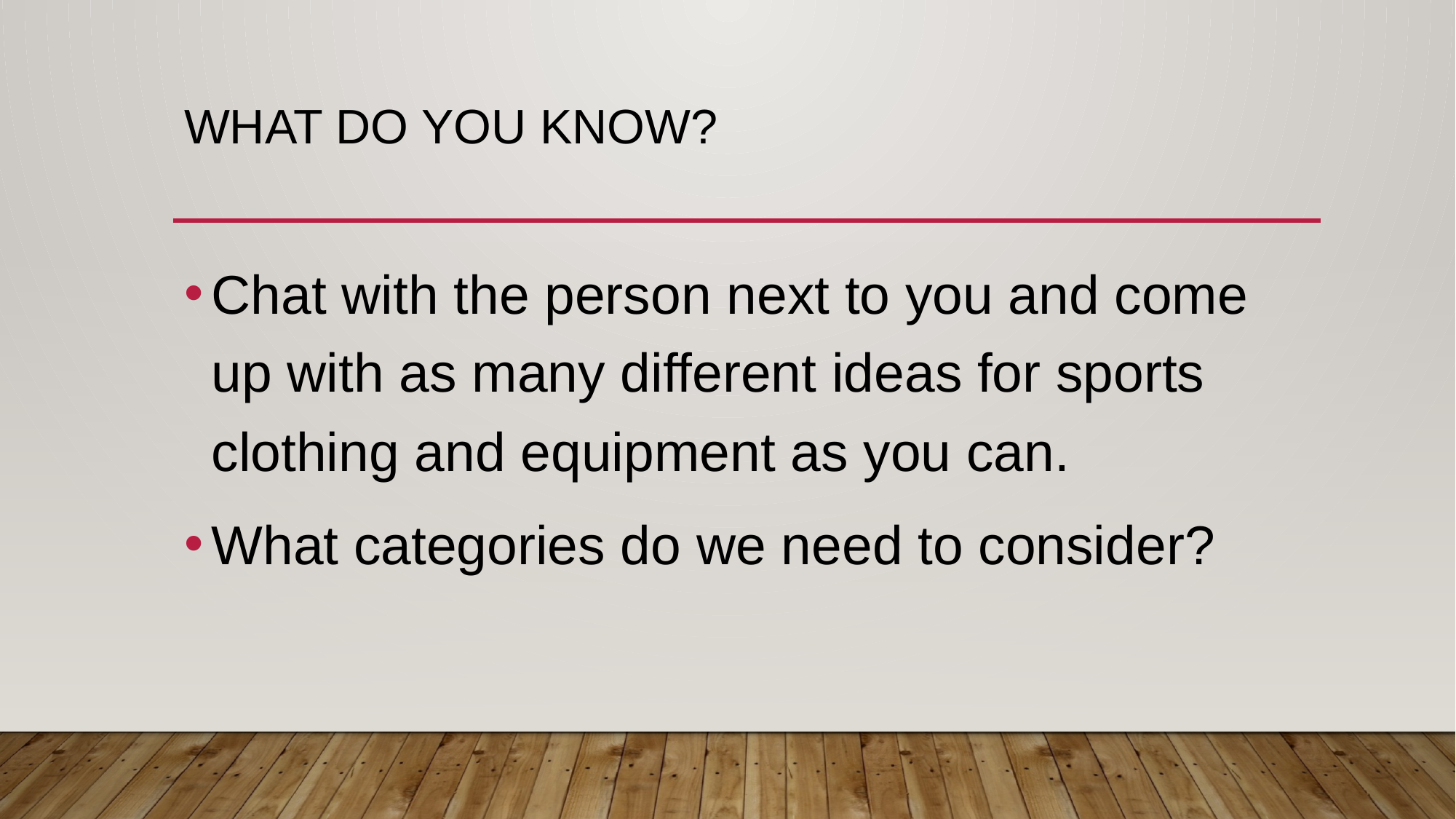

# What do you know?
Chat with the person next to you and come up with as many different ideas for sports clothing and equipment as you can.
What categories do we need to consider?